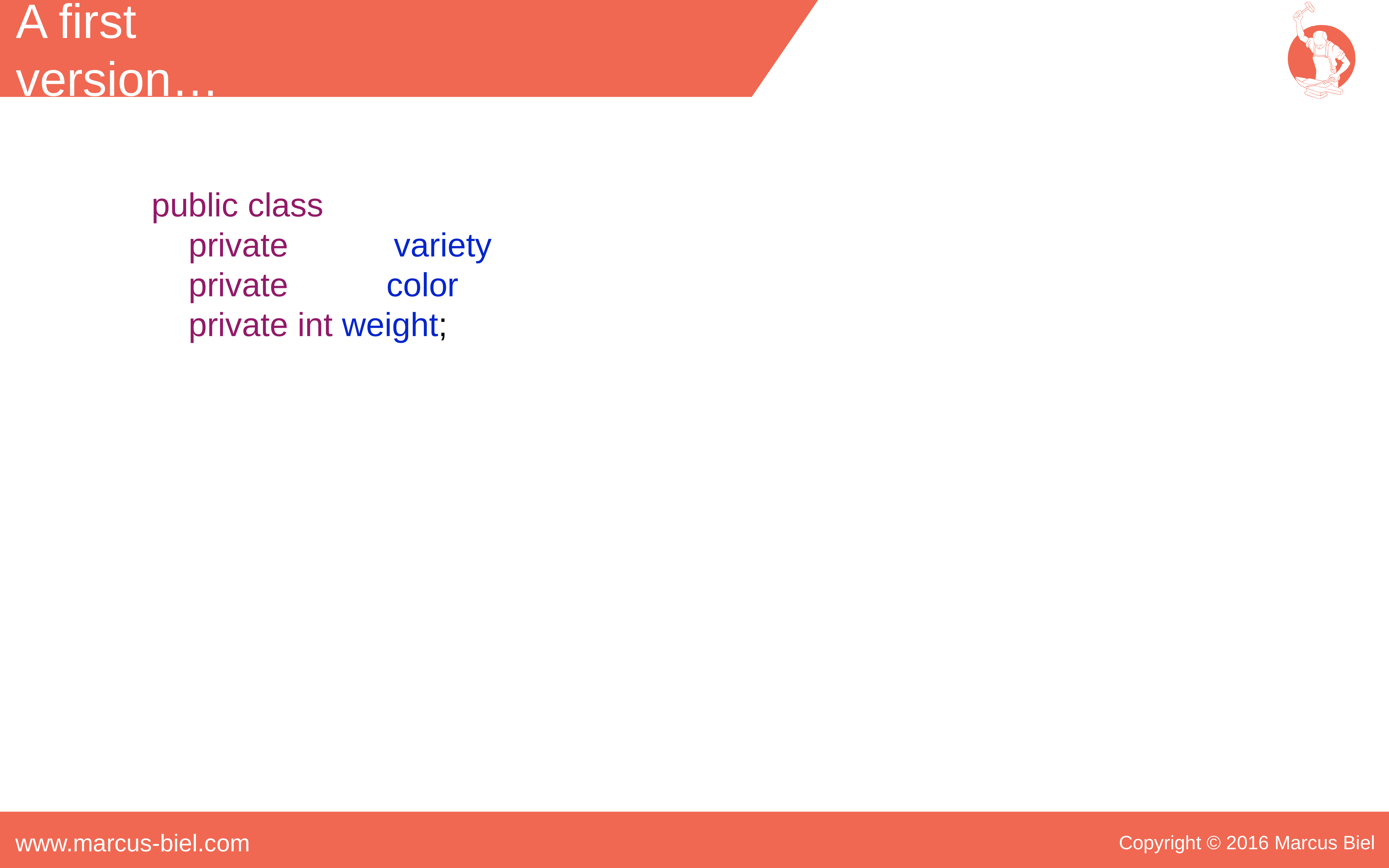

A first version…
public class Apple {
    private String variety;
    private Color color;
    private int weight;
[…]
}